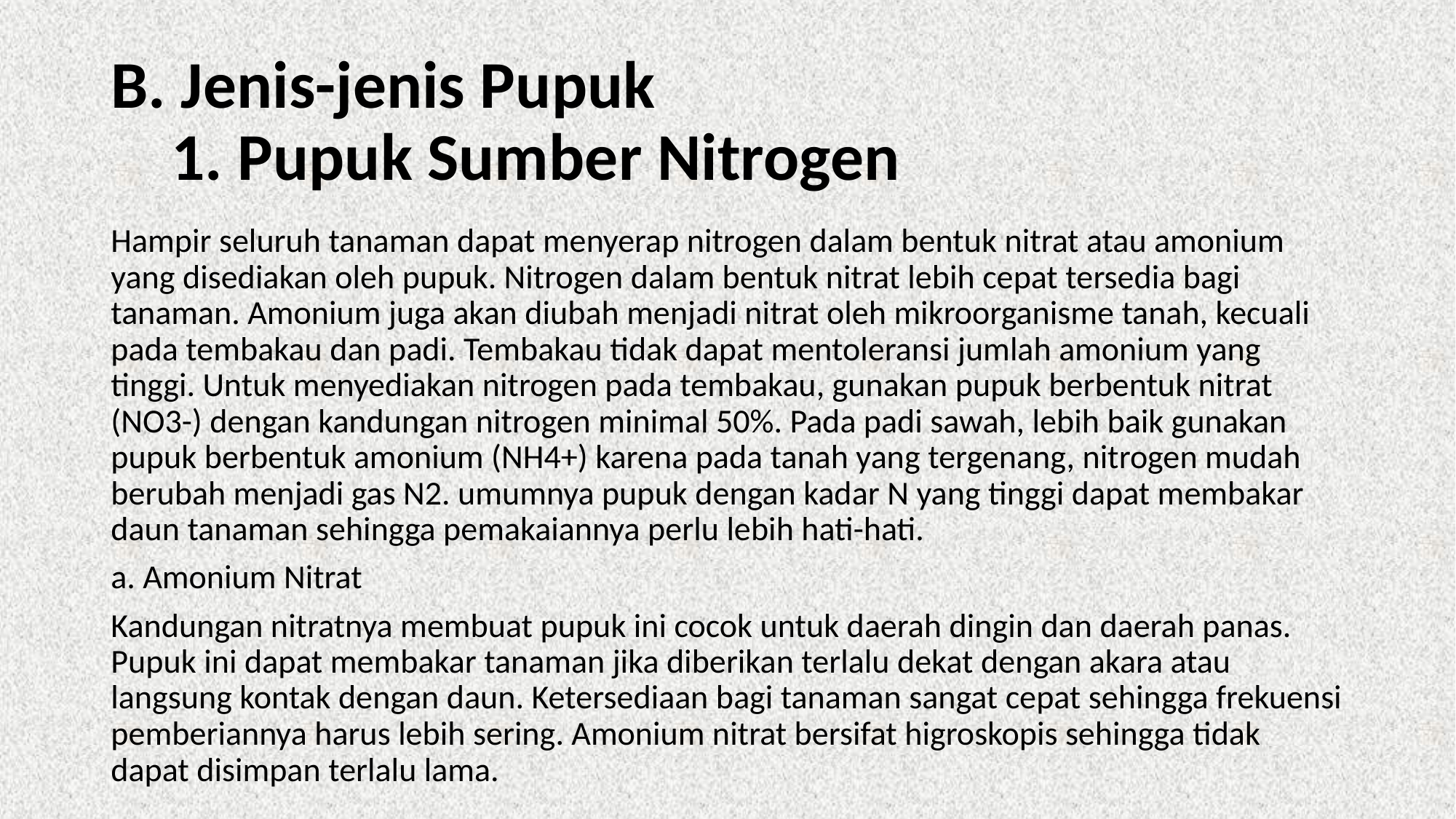

# B. Jenis-jenis Pupuk 1. Pupuk Sumber Nitrogen
Hampir seluruh tanaman dapat menyerap nitrogen dalam bentuk nitrat atau amonium yang disediakan oleh pupuk. Nitrogen dalam bentuk nitrat lebih cepat tersedia bagi tanaman. Amonium juga akan diubah menjadi nitrat oleh mikroorganisme tanah, kecuali pada tembakau dan padi. Tembakau tidak dapat mentoleransi jumlah amonium yang tinggi. Untuk menyediakan nitrogen pada tembakau, gunakan pupuk berbentuk nitrat (NO3­­­­­-) dengan kandungan nitrogen minimal 50%. Pada padi sawah, lebih baik gunakan pupuk berbentuk amonium (NH4+) karena pada tanah yang tergenang, nitrogen mudah berubah menjadi gas N2. umumnya pupuk dengan kadar N yang tinggi dapat membakar daun tanaman sehingga pemakaiannya perlu lebih hati-hati.
a. Amonium Nitrat
Kandungan nitratnya membuat pupuk ini cocok untuk daerah dingin dan daerah panas. Pupuk ini dapat membakar tanaman jika diberikan terlalu dekat dengan akara atau langsung kontak dengan daun. Ketersediaan bagi tanaman sangat cepat sehingga frekuensi pemberiannya harus lebih sering. Amonium nitrat bersifat higroskopis sehingga tidak dapat disimpan terlalu lama.